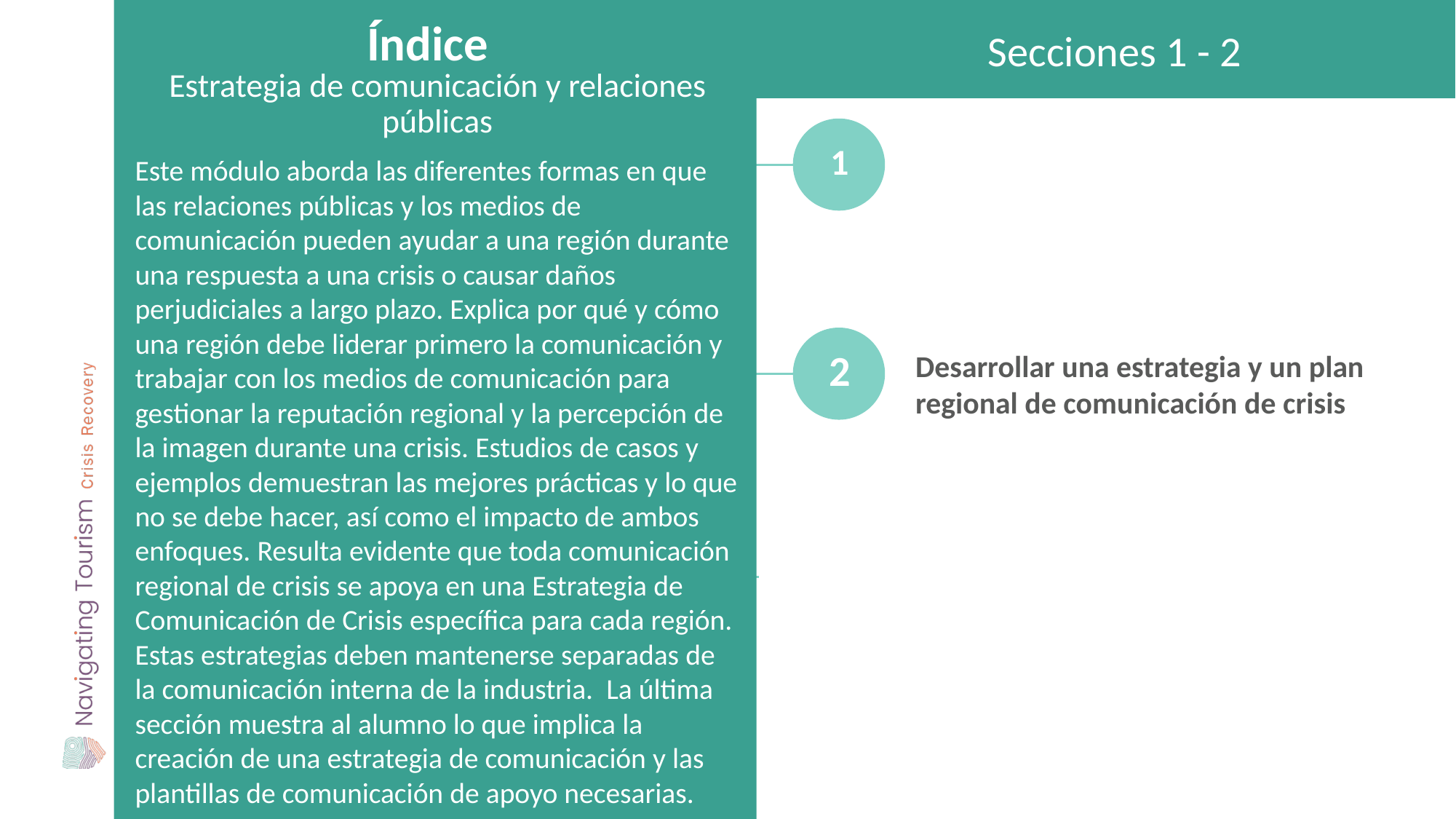

Índice
Secciones 1 - 2
Estrategia de comunicación y relaciones públicas
Comunicarse con las relaciones públicas y tratar con los medios de comunicación
1
Este módulo aborda las diferentes formas en que las relaciones públicas y los medios de comunicación pueden ayudar a una región durante una respuesta a una crisis o causar daños perjudiciales a largo plazo. Explica por qué y cómo una región debe liderar primero la comunicación y trabajar con los medios de comunicación para gestionar la reputación regional y la percepción de la imagen durante una crisis. Estudios de casos y ejemplos demuestran las mejores prácticas y lo que no se debe hacer, así como el impacto de ambos enfoques. Resulta evidente que toda comunicación regional de crisis se apoya en una Estrategia de Comunicación de Crisis específica para cada región. Estas estrategias deben mantenerse separadas de la comunicación interna de la industria.  La última sección muestra al alumno lo que implica la creación de una estrategia de comunicación y las plantillas de comunicación de apoyo necesarias.

2
2
Desarrollar una estrategia y un plan regional de comunicación de crisis

3